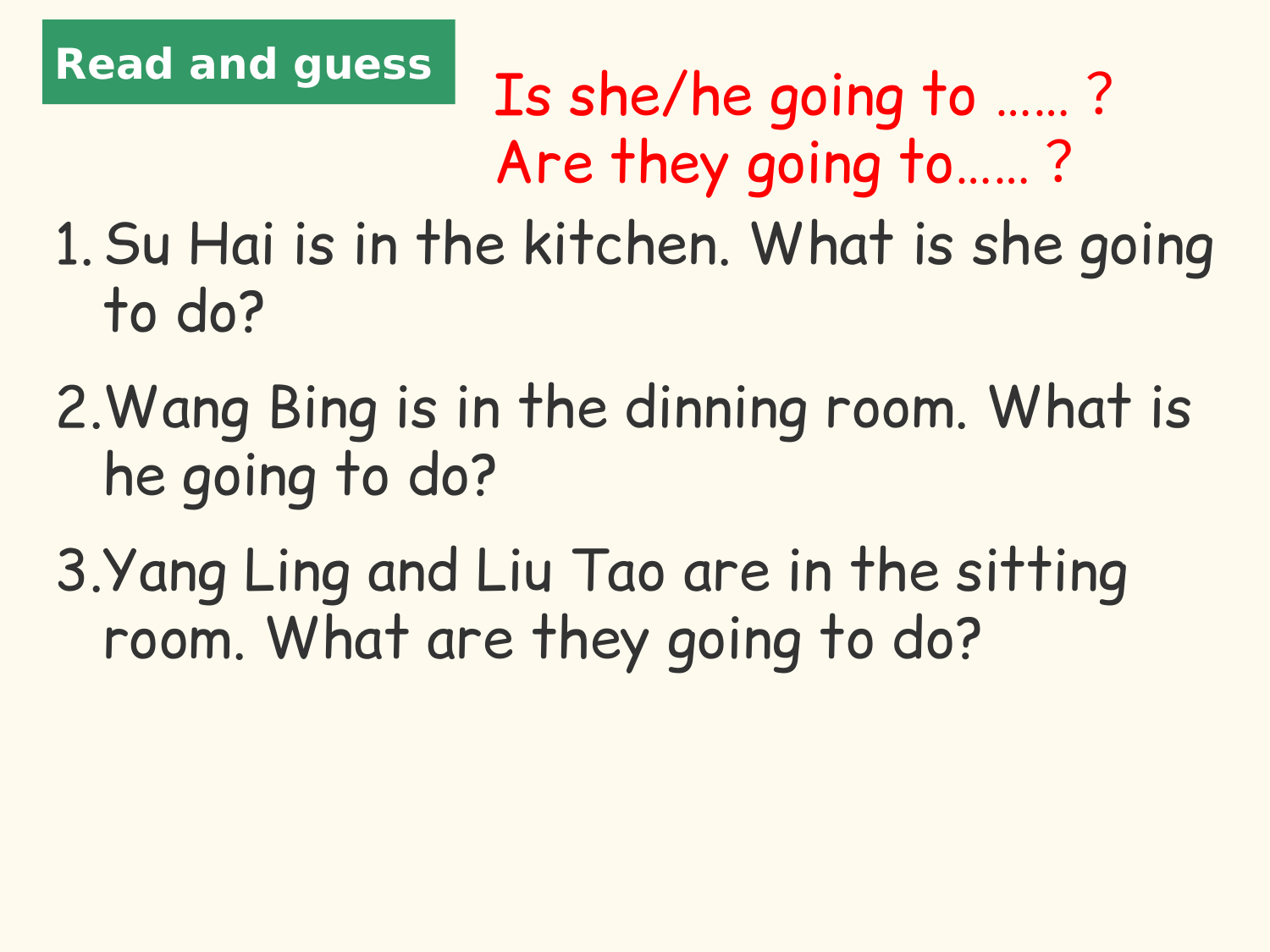

Read and guess
Is she/he going to ……？
Are they going to……？
Su Hai is in the kitchen. What is she going to do?
Wang Bing is in the dinning room. What is he going to do?
Yang Ling and Liu Tao are in the sitting room. What are they going to do?